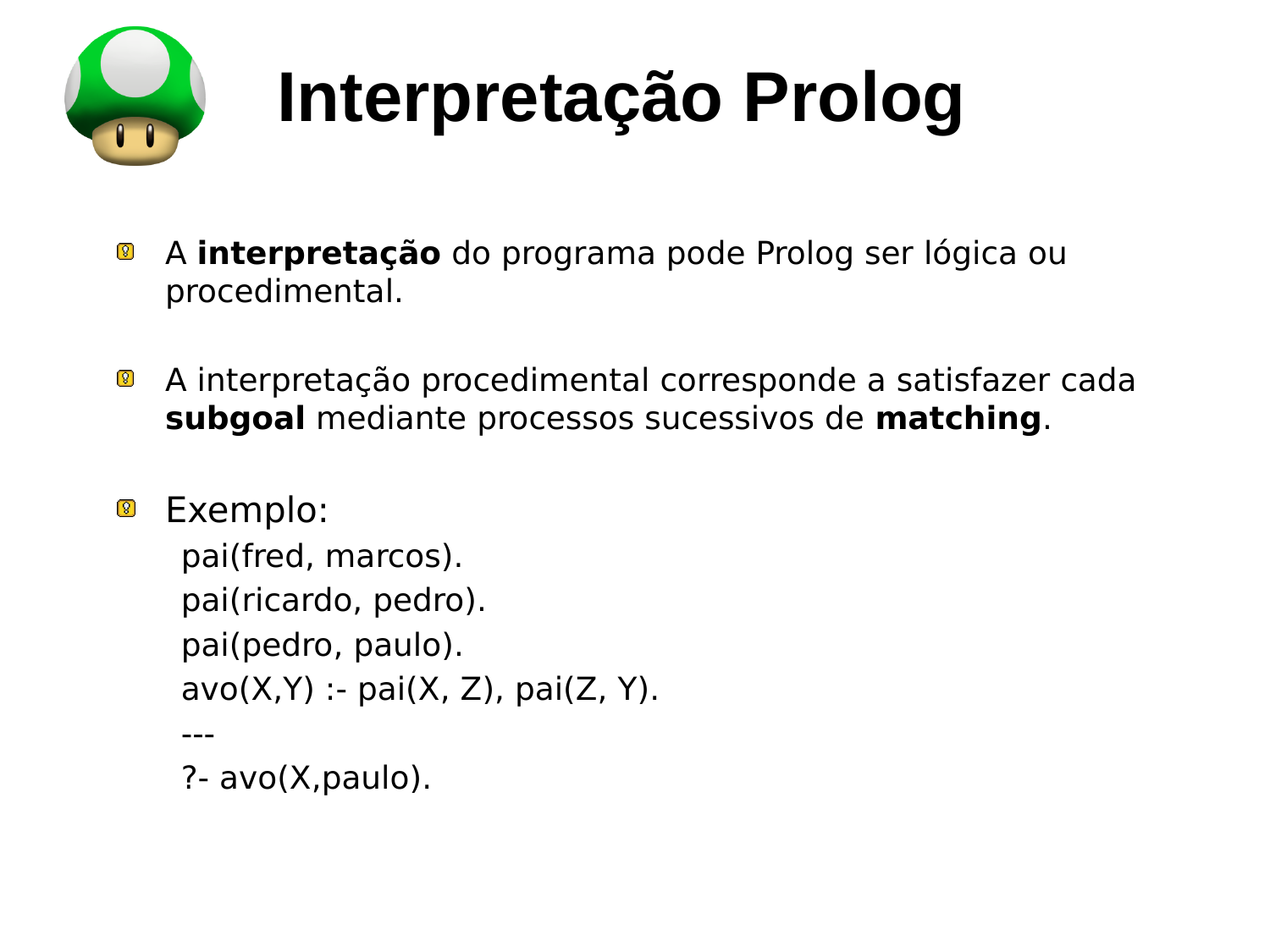

# Interpretação Prolog
A interpretação do programa pode Prolog ser lógica ou procedimental.

A interpretação procedimental corresponde a satisfazer cada subgoal mediante processos sucessivos de matching.

Exemplo:
pai(fred, marcos).
pai(ricardo, pedro).
pai(pedro, paulo).
avo(X,Y) :- pai(X, Z), pai(Z, Y).
---
?- avo(X,paulo).